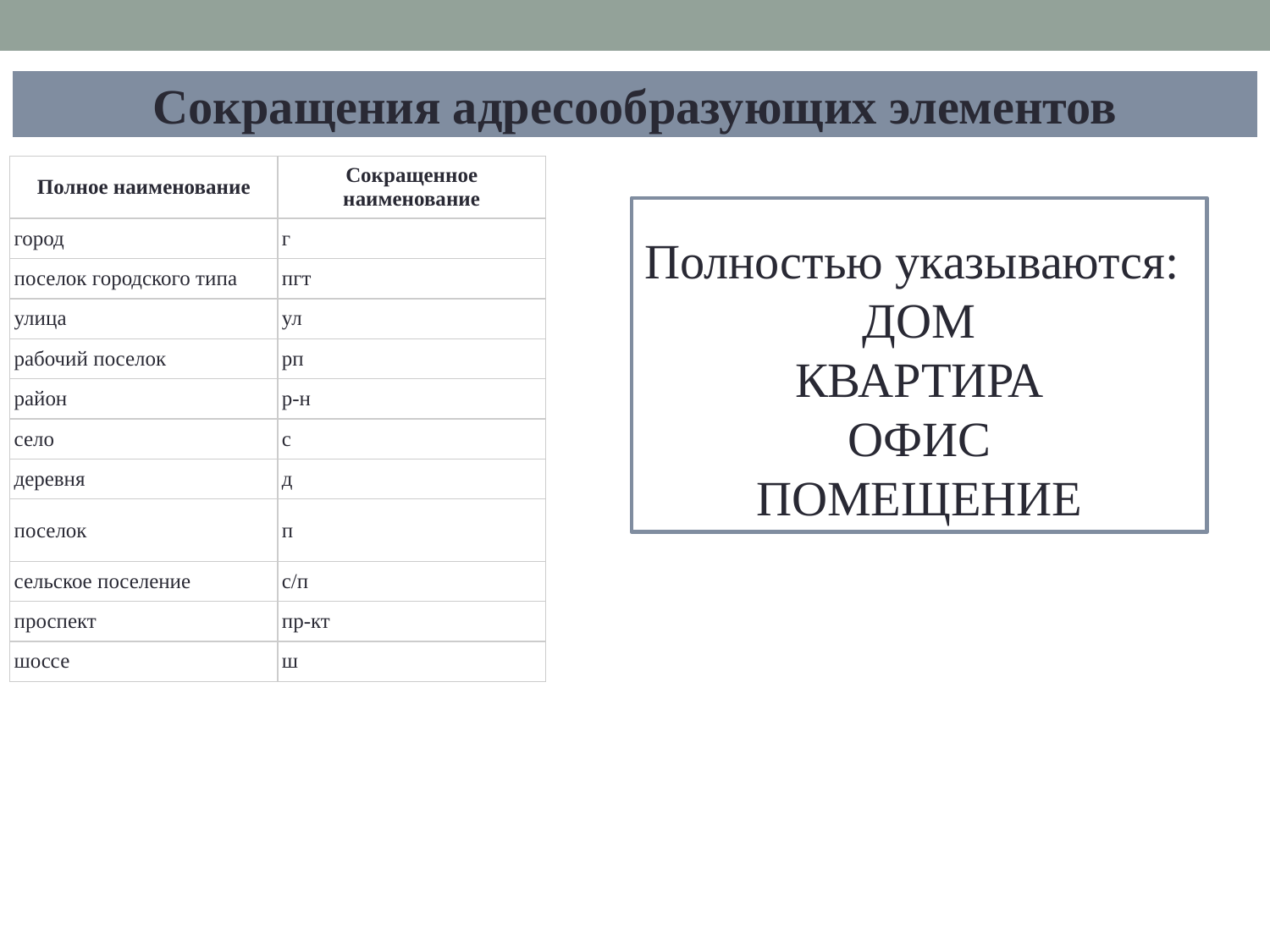

Сокращения адресообразующих элементов
| Полное наименование | Сокращенное наименование |
| --- | --- |
| город | г |
| поселок городского типа | пгт |
| улица | ул |
| рабочий поселок | рп |
| район | р-н |
| село | с |
| деревня | д |
| поселок | п |
| сельское поселение | с/п |
| проспект | пр-кт |
| шоссе | ш |

Полностью указываются:
ДОМ
КВАРТИРА
ОФИС
ПОМЕЩЕНИЕ